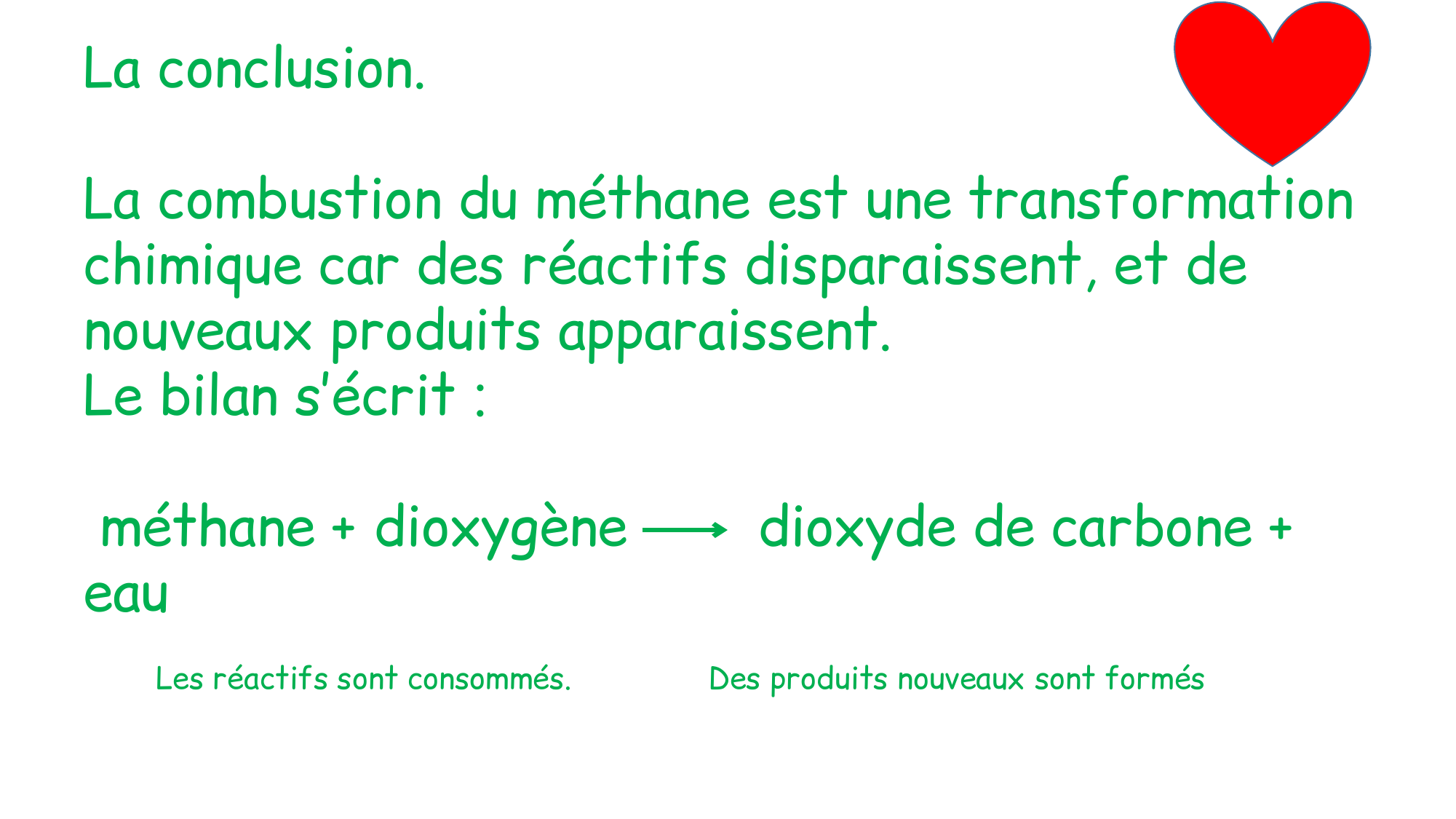

La conclusion.

La combustion du méthane est une transformation chimique car des réactifs disparaissent, et de nouveaux produits apparaissent.
Le bilan s’écrit :

 méthane + dioxygène        dioxyde de carbone + eau

        Les réactifs sont consommés.               Des produits nouveaux sont formés